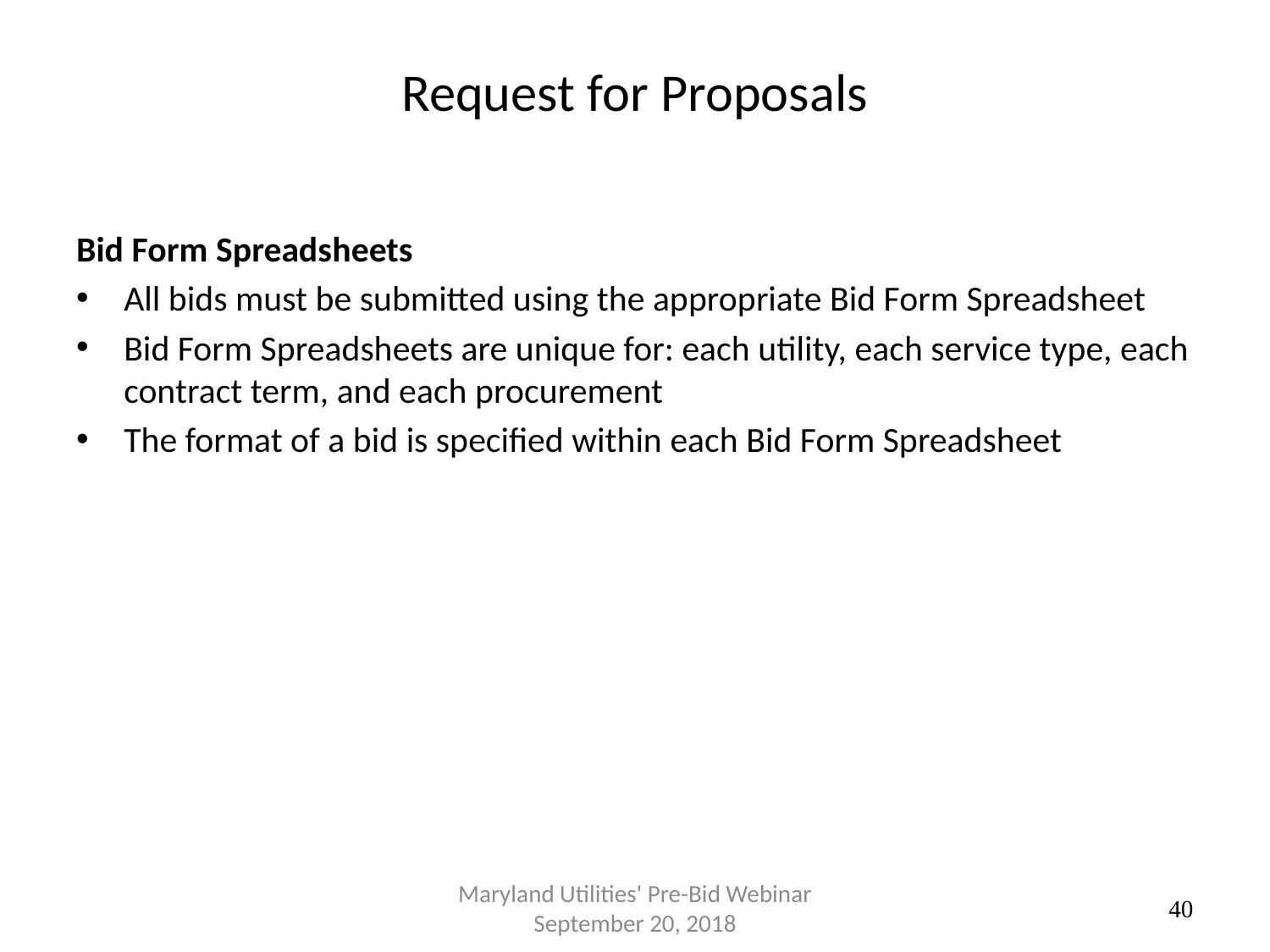

# Request for Proposals
Bid Form Spreadsheets
All bids must be submitted using the appropriate Bid Form Spreadsheet
Bid Form Spreadsheets are unique for: each utility, each service type, each contract term, and each procurement
The format of a bid is specified within each Bid Form Spreadsheet
Maryland Utilities' Pre-Bid Webinar September 20, 2018
40